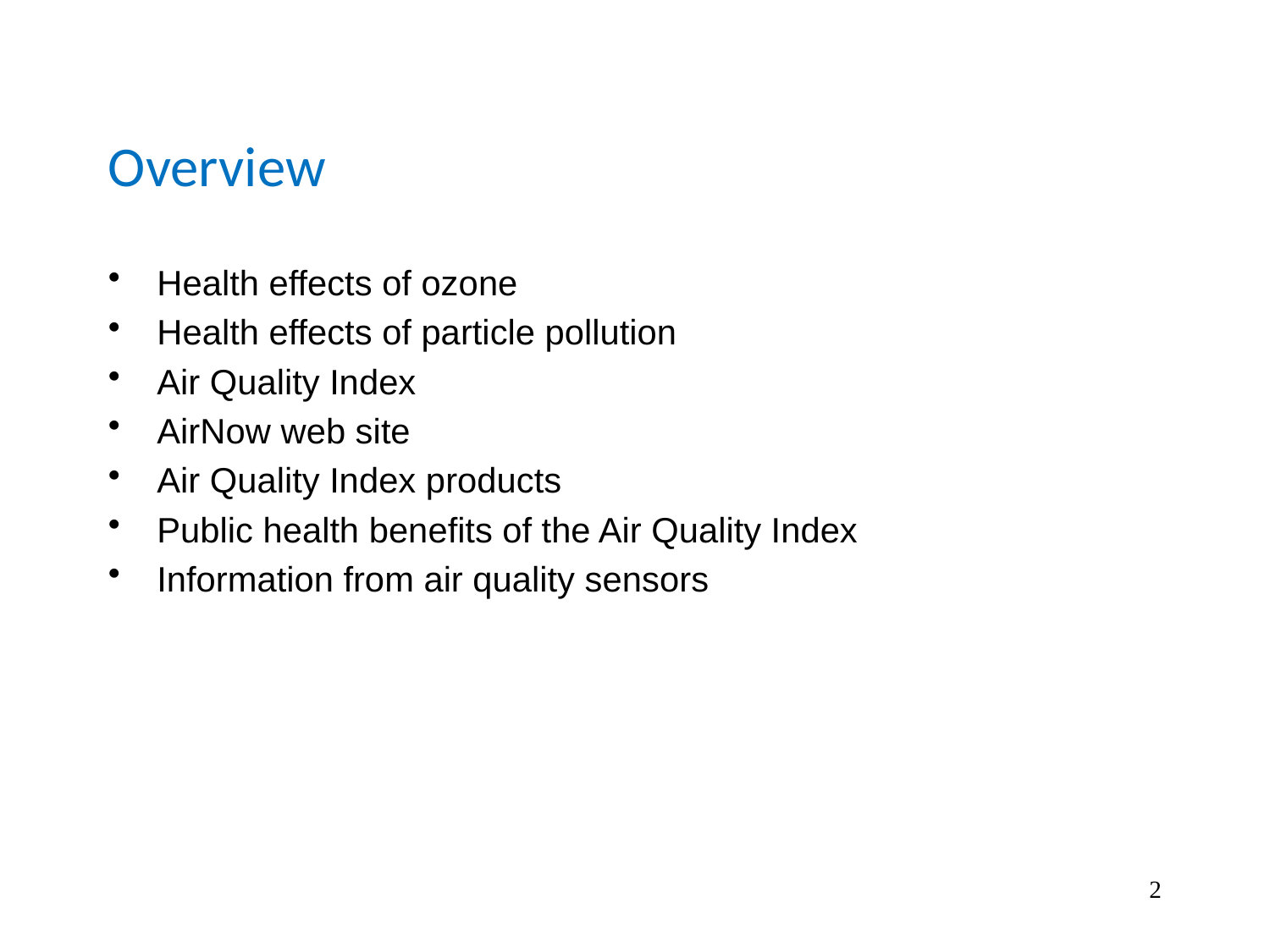

# Overview
Health effects of ozone
Health effects of particle pollution
Air Quality Index
AirNow web site
Air Quality Index products
Public health benefits of the Air Quality Index
Information from air quality sensors

2